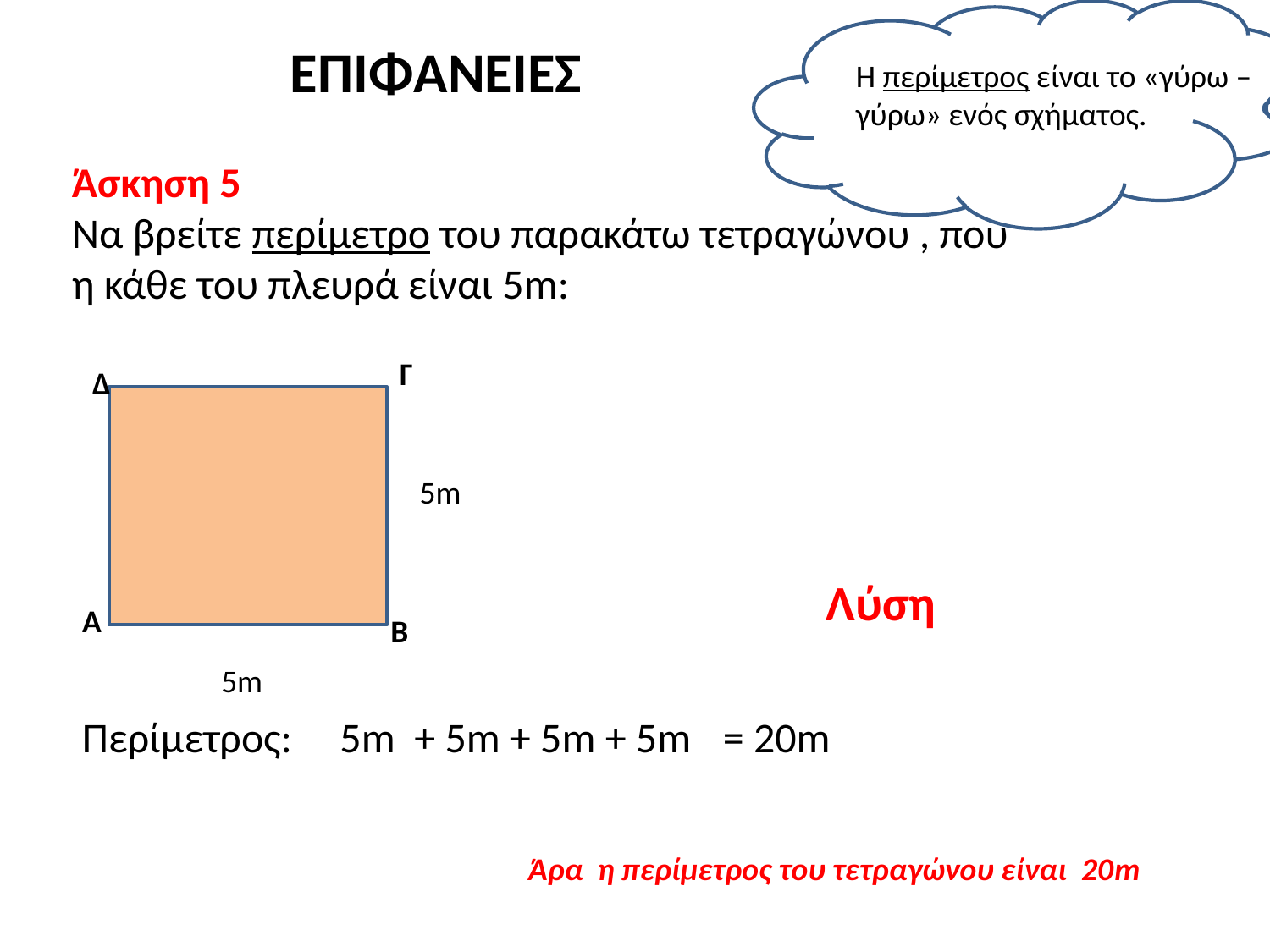

ΕΠΙΦΑΝΕΙΕΣ
Η περίμετρος είναι το «γύρω – γύρω» ενός σχήματος.
Άσκηση 5
Να βρείτε περίμετρο του παρακάτω τετραγώνου , που η κάθε του πλευρά είναι 5m:
Γ
Δ

5m
Λύση
Α
Β
5m
Περίμετρος:     5m  + 5m + 5m + 5m
= 20m
Άρα  η περίμετρος του τετραγώνου είναι  20m